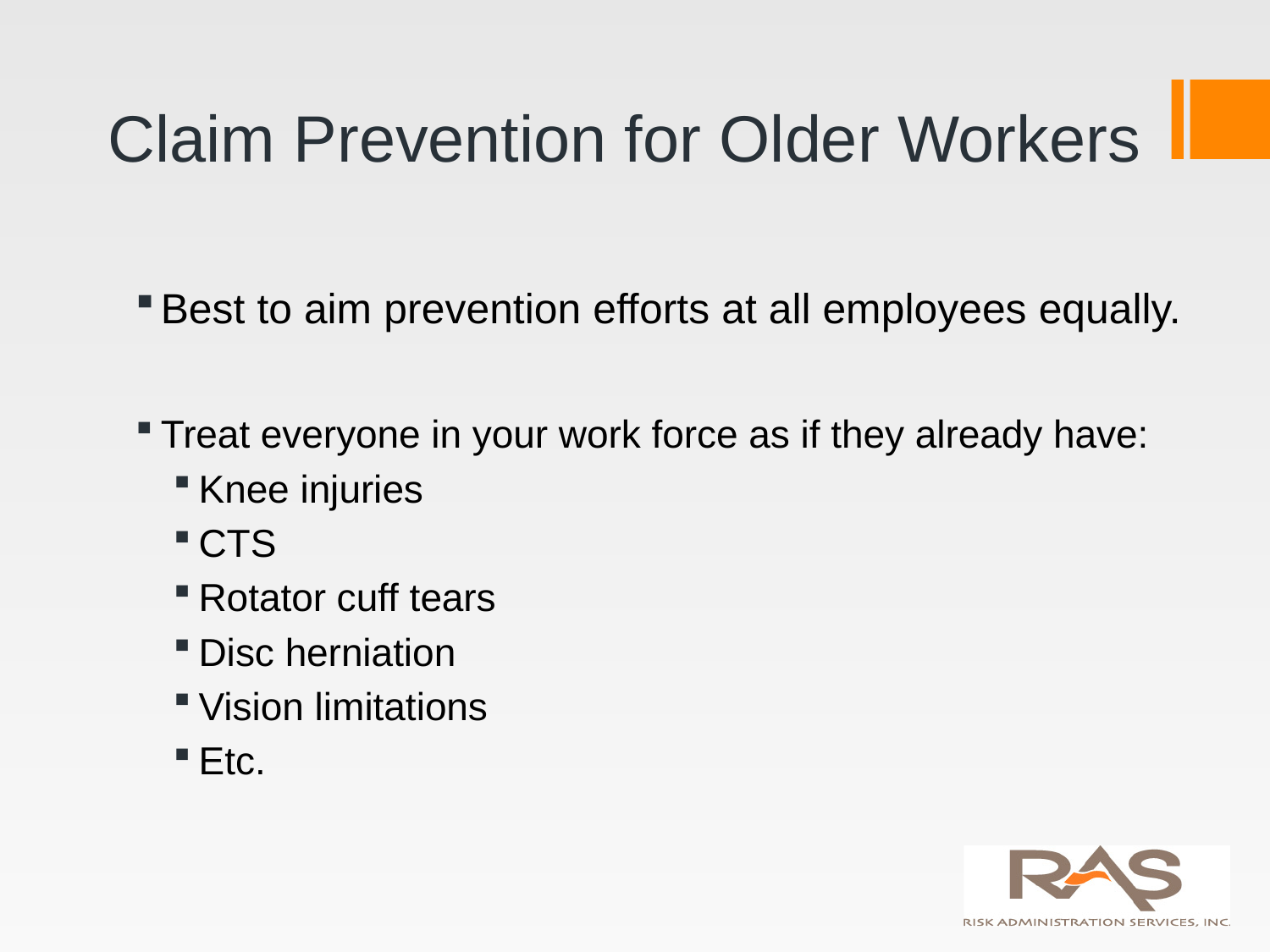

# Claim Prevention for Older Workers
Best to aim prevention efforts at all employees equally.

Treat everyone in your work force as if they already have:
Knee injuries
CTS
Rotator cuff tears
Disc herniation
Vision limitations
Etc.